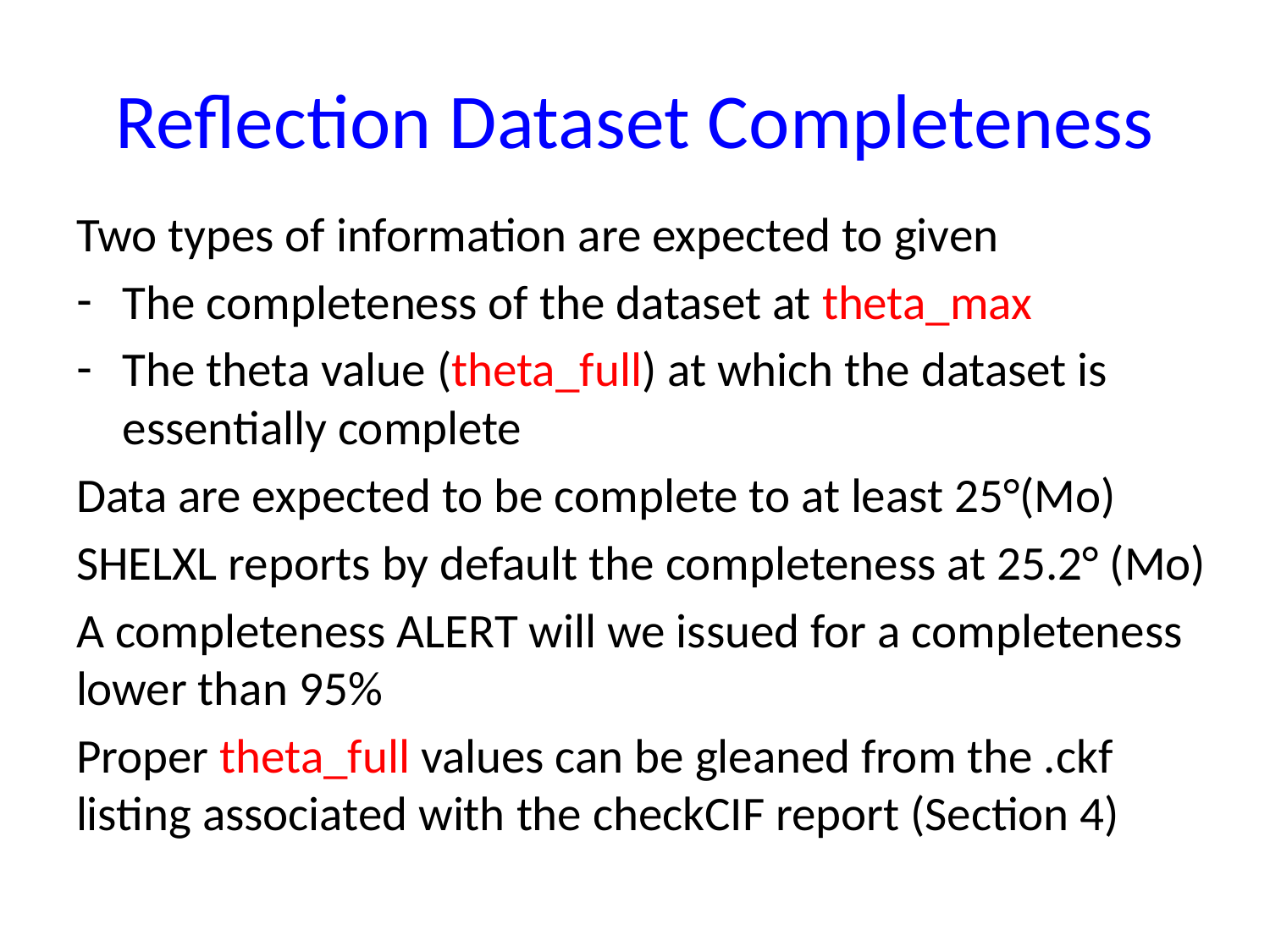

# Reflection Dataset Completeness
Two types of information are expected to given
The completeness of the dataset at theta_max
The theta value (theta_full) at which the dataset is essentially complete
Data are expected to be complete to at least 25°(Mo)
SHELXL reports by default the completeness at 25.2° (Mo)
A completeness ALERT will we issued for a completeness lower than 95%
Proper theta_full values can be gleaned from the .ckf listing associated with the checkCIF report (Section 4)